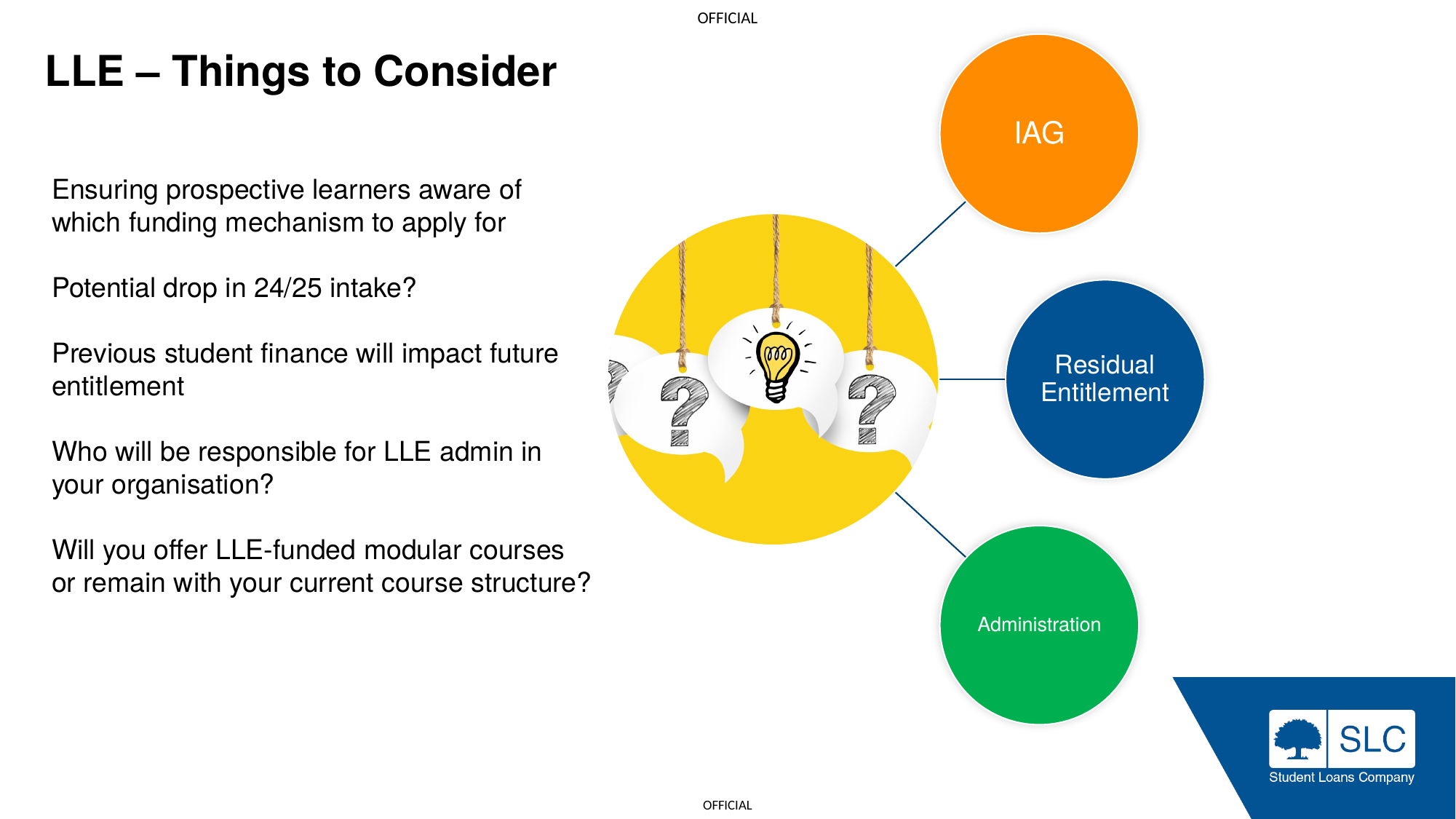

LLE – Things to Consider
IAG
Residual Entitlement
Administration

Ensuring prospective learners aware of which funding mechanism to apply for

Potential drop in 24/25 intake?

Previous student finance will impact future entitlement

Who will be responsible for LLE admin in your organisation?

Will you offer LLE-funded modular courses or remain with your current course structure?